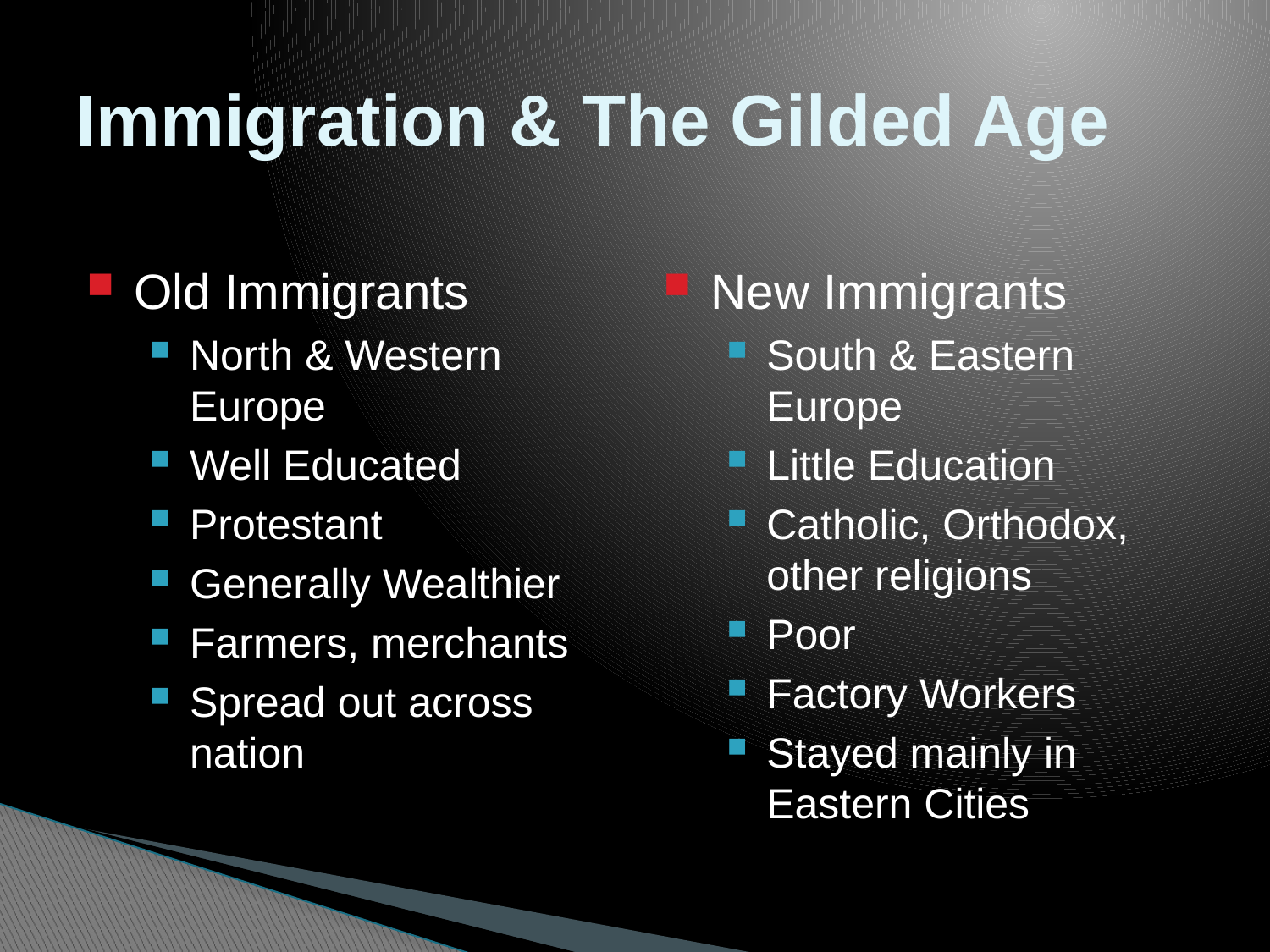

# Immigration & The Gilded Age
Old Immigrants
North & Western Europe
Well Educated
Protestant
Generally Wealthier
Farmers, merchants
Spread out across nation
New Immigrants
South & Eastern Europe
Little Education
Catholic, Orthodox, other religions
Poor
Factory Workers
Stayed mainly in Eastern Cities